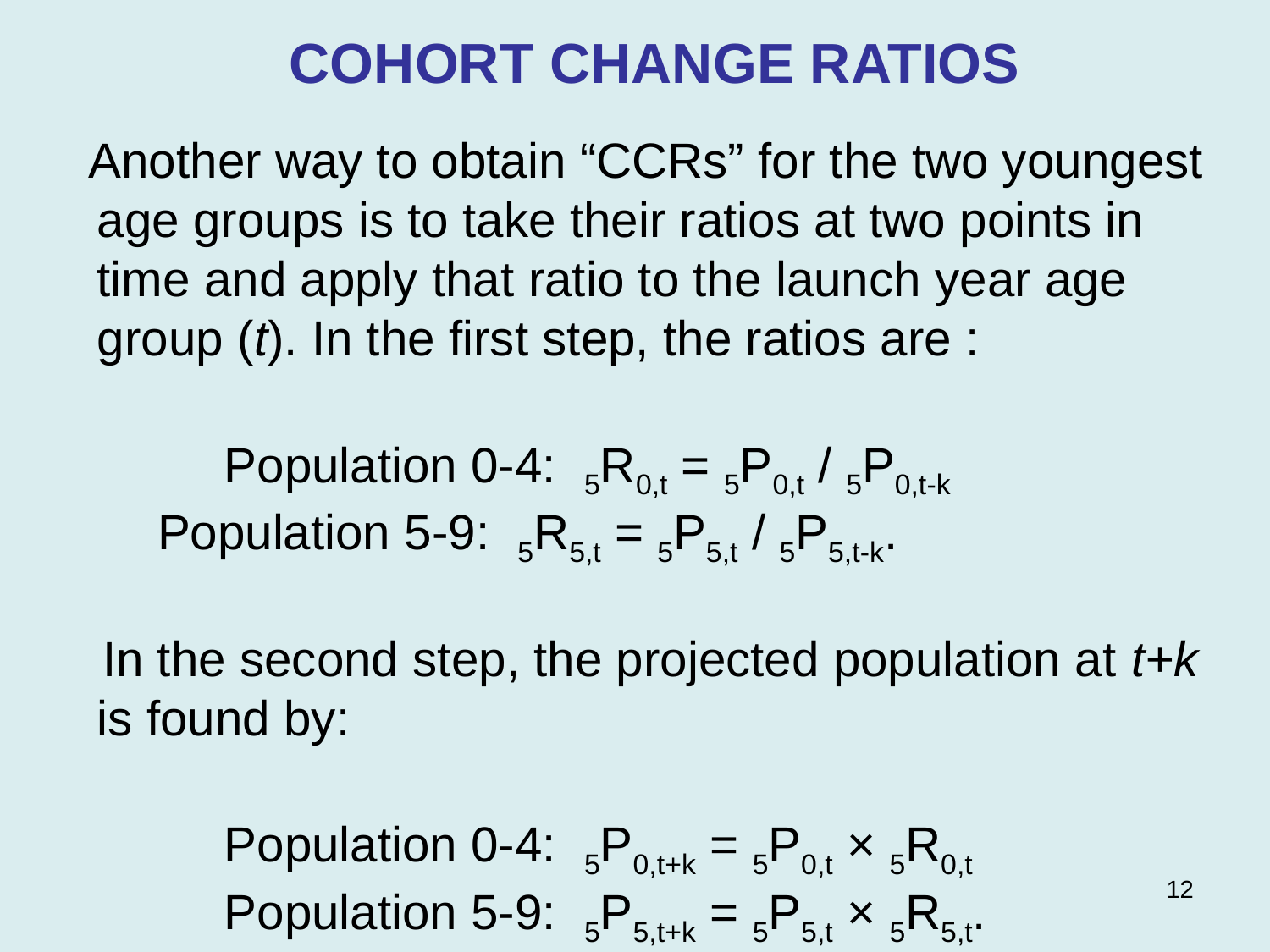

COHORT CHANGE RATIOS

    Another way to obtain “CCRs” for the two youngest age groups is to take their ratios at two points in time and apply that ratio to the launch year age group (t). In the first step, the ratios are :
		Population 0-4:  5R0,t = 5P0,t / 5P0,t-k
         Population 5-9:  5R5,t = 5P5,t / 5P5,t-k.
     In the second step, the projected population at t+k is found by:
		Population 0-4:  5P0,t+k = 5P0,t × 5R0,t
		Population 5-9:  5P5,t+k = 5P5,t × 5R5,t.
12